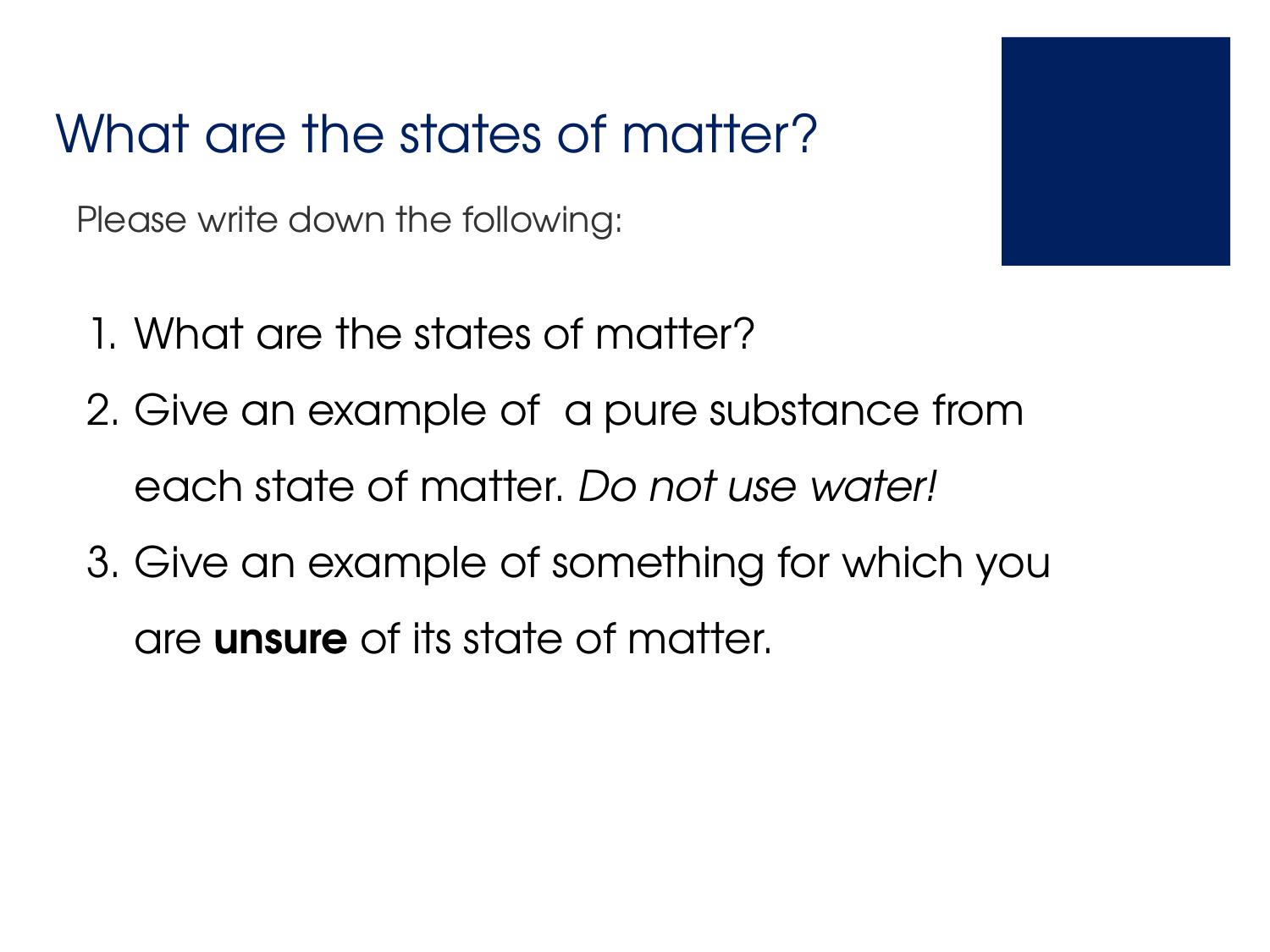

# What are the states of matter?
Please write down the following:

What are the states of matter?
Give an example of  a pure substance from each state of matter. Do not use water!
Give an example of something for which you are unsure of its state of matter.